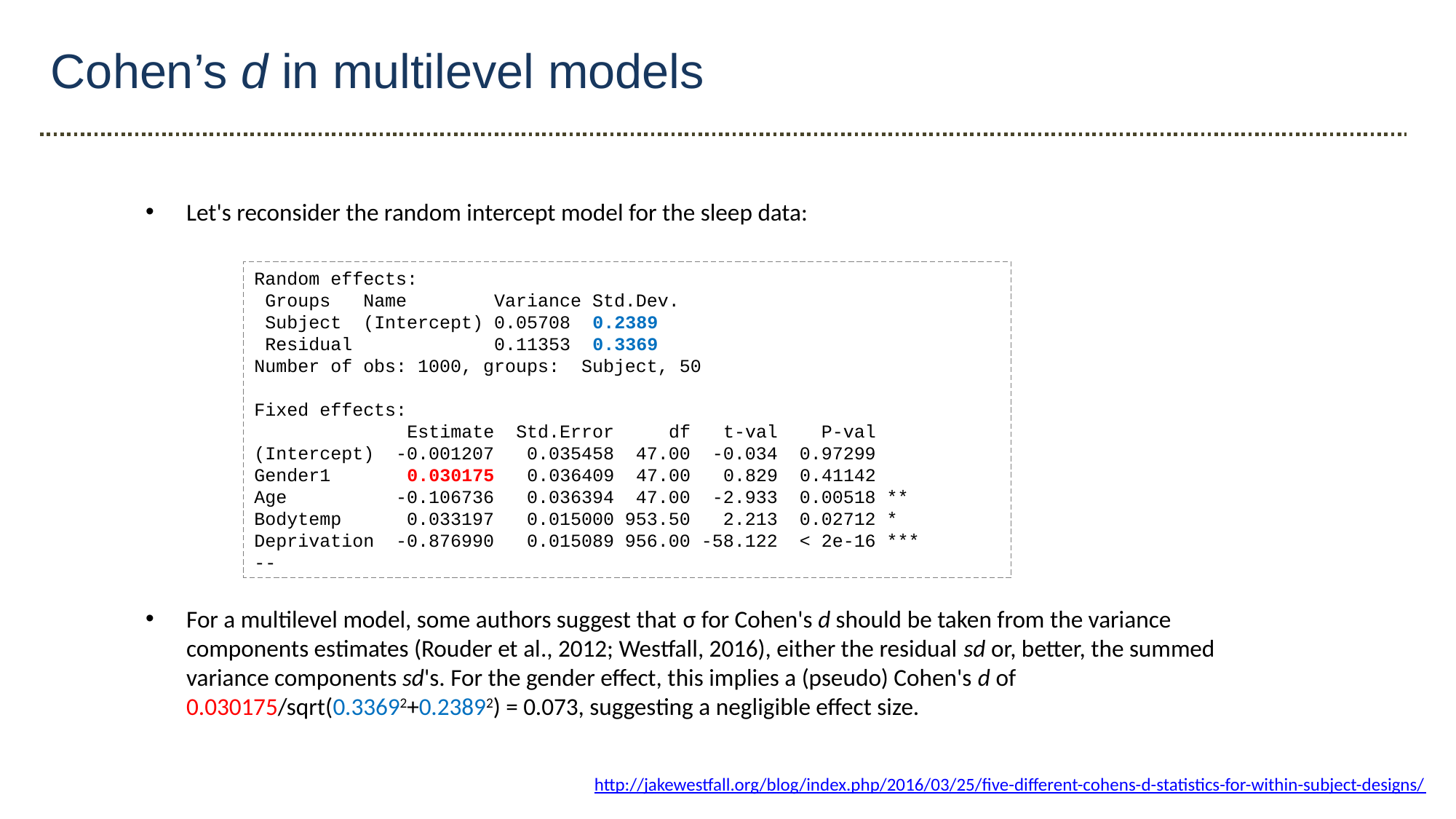

Cohen’s d in multilevel models
Let's reconsider the random intercept model for the sleep data:

For a multilevel model, some authors suggest that σ for Cohen's d should be taken from the variance components estimates (Rouder et al., 2012; Westfall, 2016), either the residual sd or, better, the summed variance components sd's. For the gender effect, this implies a (pseudo) Cohen's d of 0.030175/sqrt(0.33692+0.23892) = 0.073, suggesting a negligible effect size.

Random effects:
 Groups   Name        Variance Std.Dev.
 Subject  (Intercept) 0.05708  0.2389
 Residual             0.11353  0.3369
Number of obs: 1000, groups:  Subject, 50

Fixed effects:
	    Estimate  Std.Error     df   t-val    P-val
(Intercept)  -0.001207   0.035458  47.00  -0.034  0.97299
Gender1       0.030175   0.036409  47.00   0.829  0.41142
Age          -0.106736   0.036394  47.00  -2.933  0.00518 **
Bodytemp      0.033197   0.015000 953.50   2.213  0.02712 *
Deprivation  -0.876990   0.015089 956.00 -58.122  < 2e-16 ***
--
http://jakewestfall.org/blog/index.php/2016/03/25/five-different-cohens-d-statistics-for-within-subject-designs/